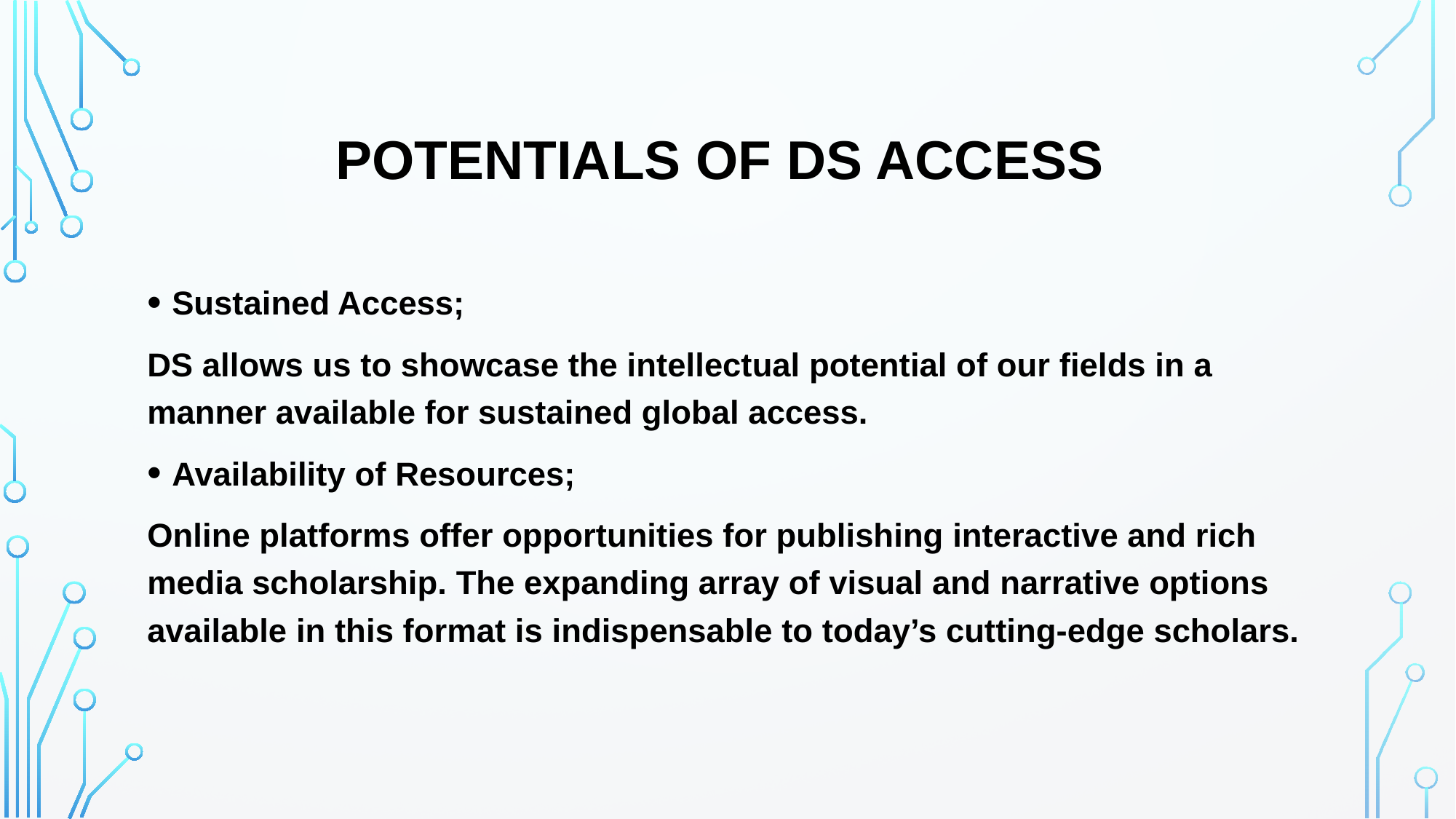

# POTENTIALS OF DS ACCESS
Sustained Access;
DS allows us to showcase the intellectual potential of our fields in a manner available for sustained global access.
Availability of Resources;
Online platforms offer opportunities for publishing interactive and rich media scholarship. The expanding array of visual and narrative options available in this format is indispensable to today’s cutting-edge scholars.